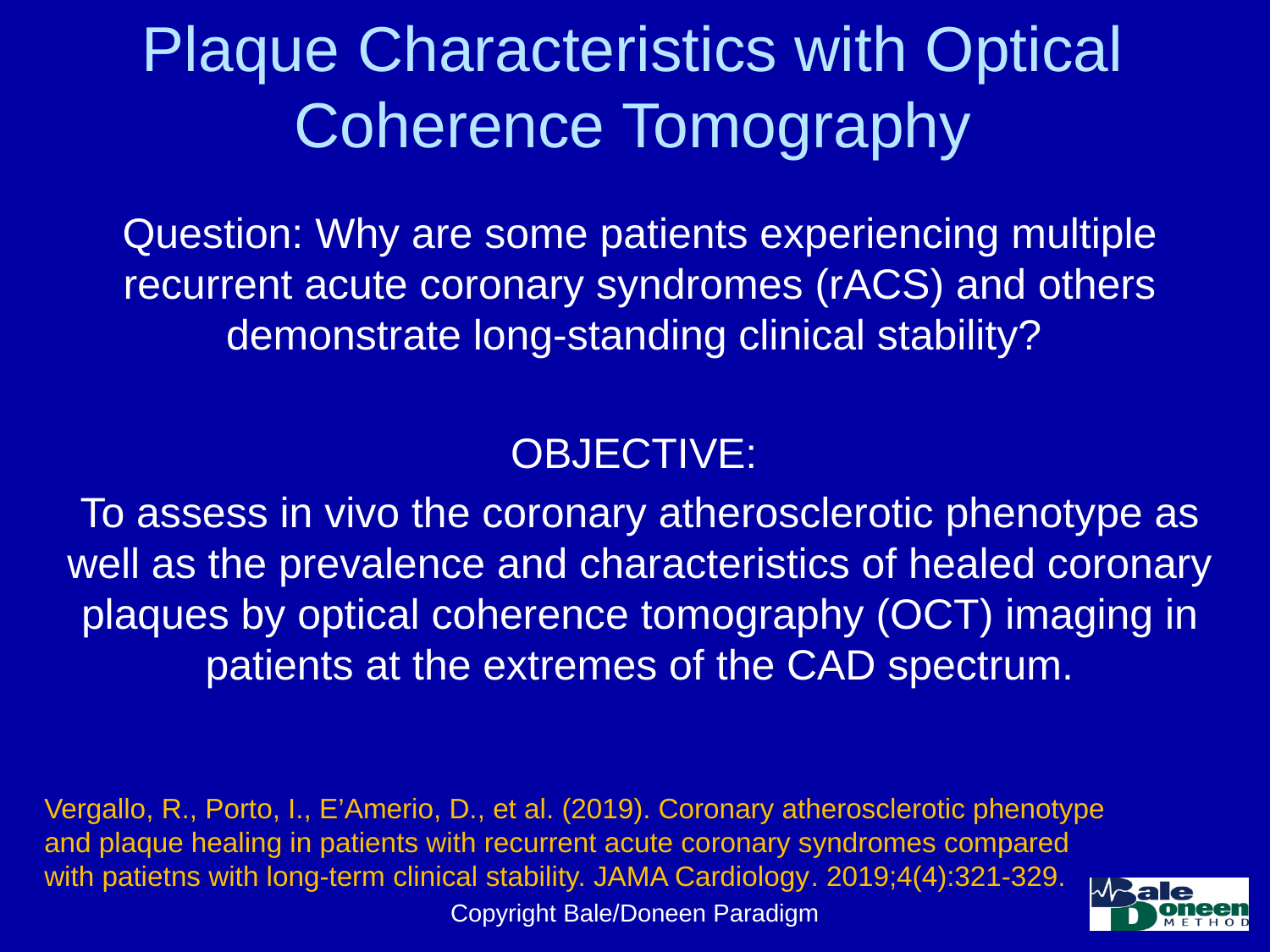

# Plaque Characteristics with Optical Coherence Tomography
Question: Why are some patients experiencing multiple recurrent acute coronary syndromes (rACS) and others demonstrate long-standing clinical stability?

OBJECTIVE:
To assess in vivo the coronary atherosclerotic phenotype as well as the prevalence and characteristics of healed coronary plaques by optical coherence tomography (OCT) imaging in patients at the extremes of the CAD spectrum.

Vergallo, R., Porto, I., E’Amerio, D., et al. (2019). Coronary atherosclerotic phenotype and plaque healing in patients with recurrent acute coronary syndromes compared with patietns with long-term clinical stability. JAMA Cardiology. 2019;4(4):321-329.
Copyright Bale/Doneen Paradigm